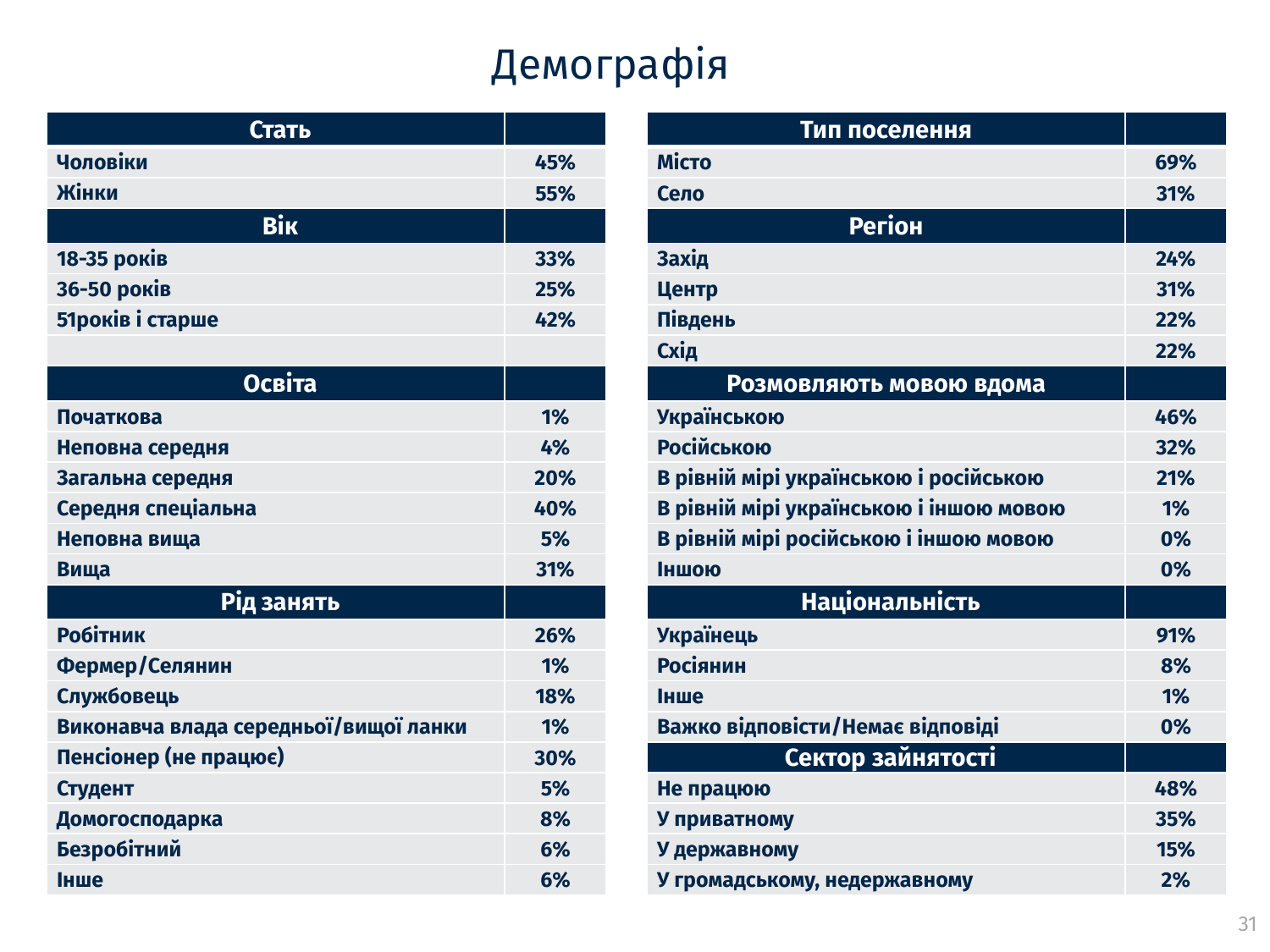

| Стать |  |  | Тип поселення |  |
| --- | --- | --- | --- | --- |
| Чоловіки | 45% |  | Мiсто | 69% |
| Жінки | 55% |  | Село | 31% |
| Вік |  |  | Регіон |  |
| 18-35 років | 33% |  | Захiд | 24% |
| 36-50 років | 25% |  | Центр | 31% |
| 51років і старше | 42% |  | Пiвдень | 22% |
|  |  |  | Схiд | 22% |
| Освіта |  |  | Розмовляють мовою вдома |  |
| Початкова | 1% |  | Українською | 46% |
| Неповна середня | 4% |  | Росiйською | 32% |
| Загальна середня | 20% |  | В рiвнiй мiрi українською i російською | 21% |
| Середня спецiальна | 40% |  | В рiвнiй мiрi українською i іншою мовою | 1% |
| Неповна вища | 5% |  | В рiвнiй мiрi росiйською i іншою мовою | 0% |
| Вища | 31% |  | Iншою | 0% |
| Рід занять |  |  | Національність |  |
| Робітник | 26% |  | Українець | 91% |
| Фермер/Селянин | 1% |  | Росiянин | 8% |
| Службовець | 18% |  | Iнше | 1% |
| Виконавча влада середньої/вищої ланки | 1% |  | Важко вiдповiсти/Немає вiдповiдi | 0% |
| Пенсіонер (не працює) | 30% |  | Сектор зайнятості |  |
| Студент | 5% |  | Не працюю | 48% |
| Домогосподарка | 8% |  | У приватному | 35% |
| Безробітний | 6% |  | У державному | 15% |
| Інше | 6% |  | У громадському, недержавному | 2% |
31